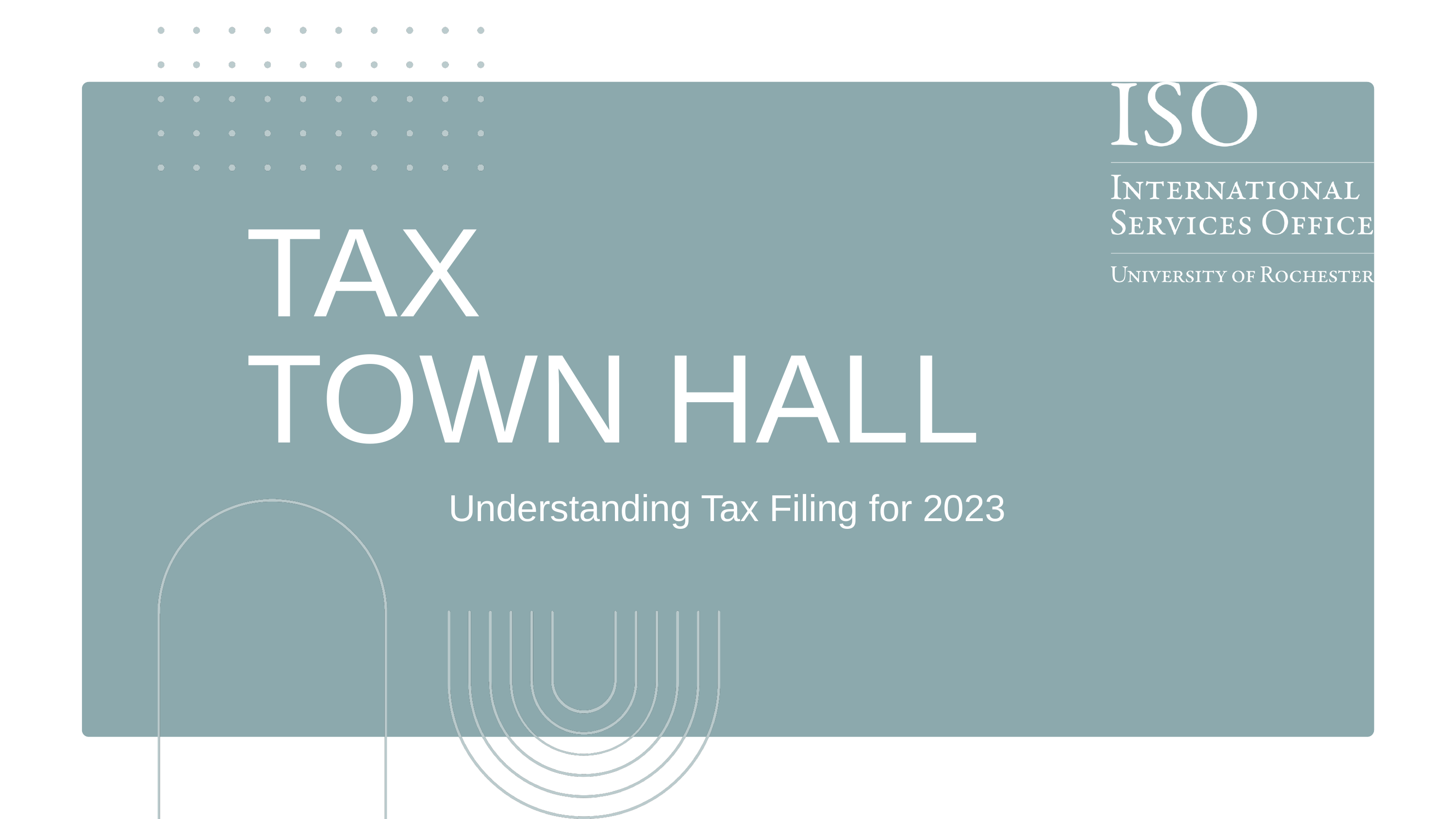

TAX
TOWN HALL
Understanding Tax Filing for 2023